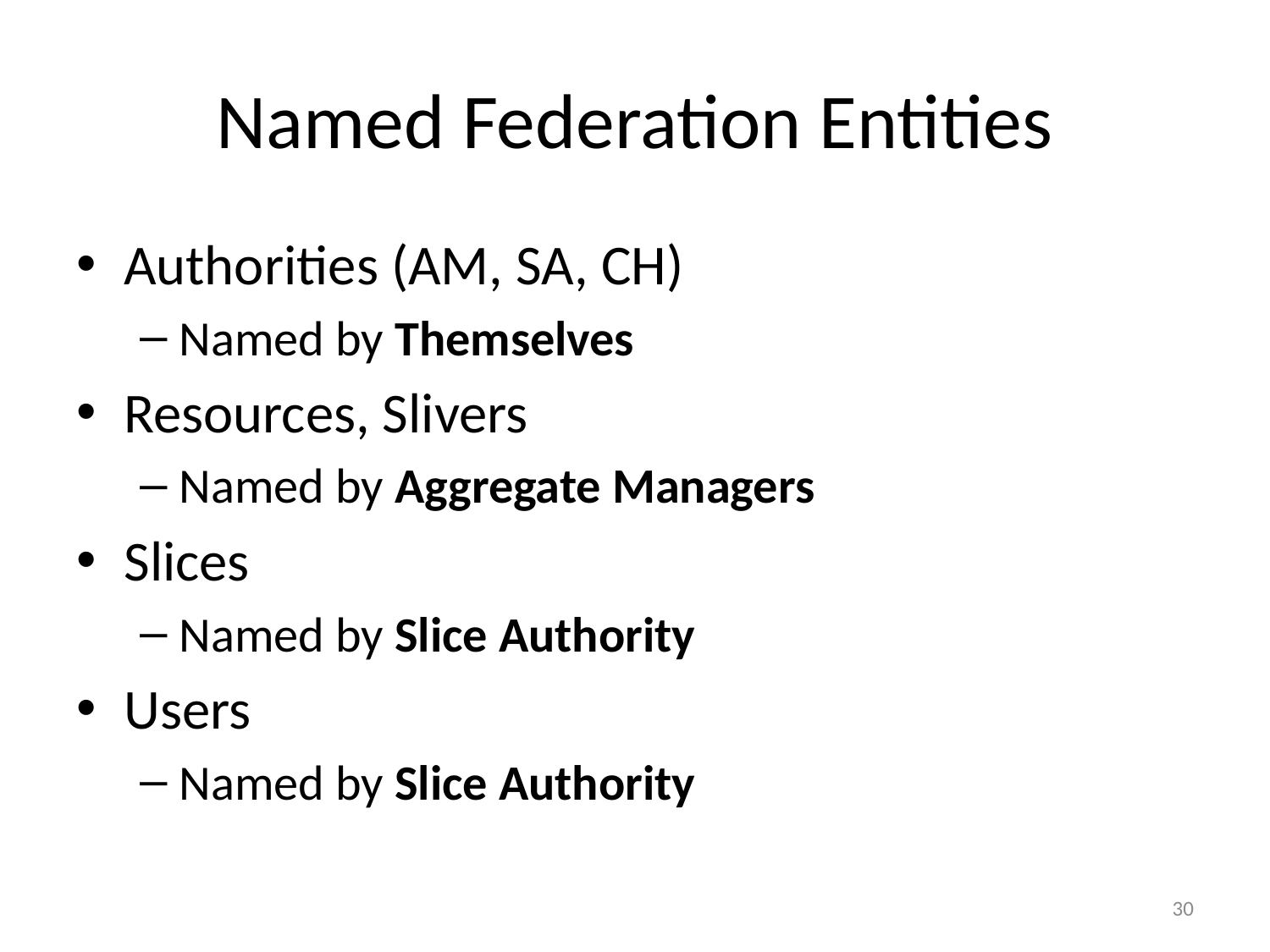

# Named Federation Entities
Authorities (AM, SA, CH)
Named by Themselves
Resources, Slivers
Named by Aggregate Managers
Slices
Named by Slice Authority
Users
Named by Slice Authority
30